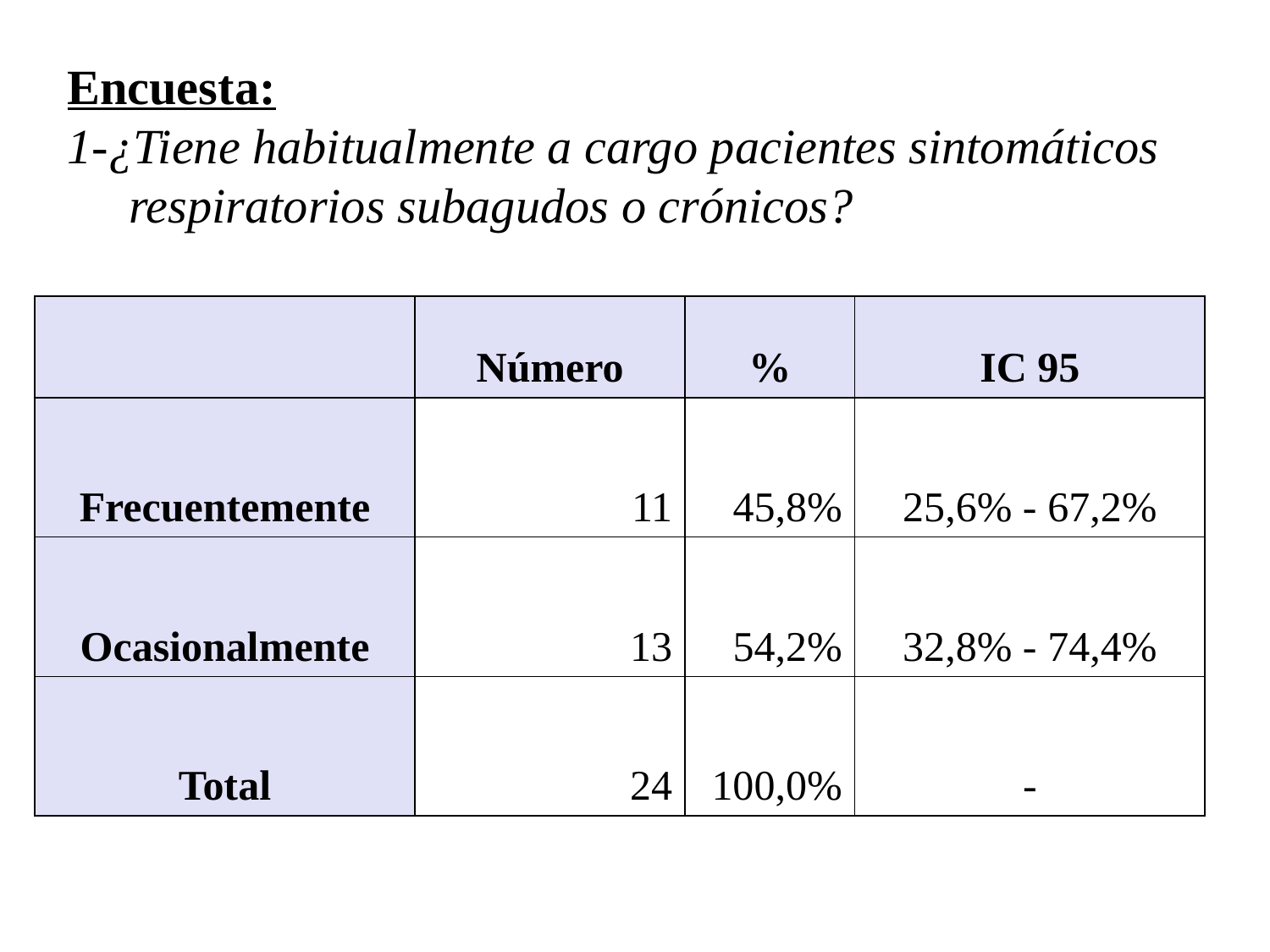

Encuesta:
1-¿Tiene habitualmente a cargo pacientes sintomáticos
     respiratorios subagudos o crónicos?
|  | Número | % | IC 95 |
| --- | --- | --- | --- |
| Frecuentemente | 11 | 45,8% | 25,6% - 67,2% |
| Ocasionalmente | 13 | 54,2% | 32,8% - 74,4% |
| Total | 24 | 100,0% | - |